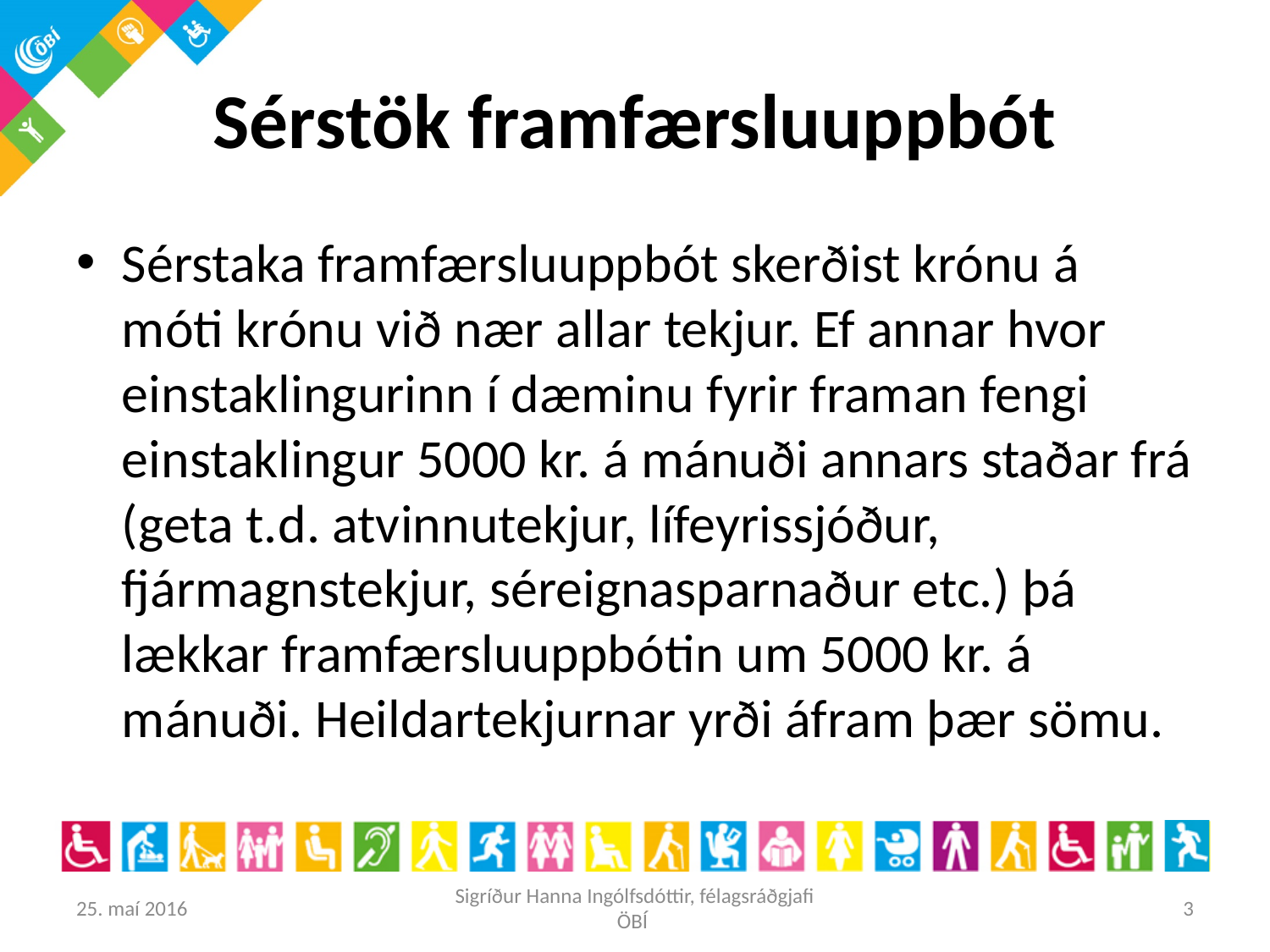

# Sérstök framfærsluuppbót
Sérstaka framfærsluuppbót skerðist krónu á móti krónu við nær allar tekjur. Ef annar hvor einstaklingurinn í dæminu fyrir framan fengi einstaklingur 5000 kr. á mánuði annars staðar frá (geta t.d. atvinnutekjur, lífeyrissjóður, fjármagnstekjur, séreignasparnaður etc.) þá lækkar framfærsluuppbótin um 5000 kr. á mánuði. Heildartekjurnar yrði áfram þær sömu.

25. maí 2016
Sigríður Hanna Ingólfsdóttir, félagsráðgjafi ÖBÍ
3